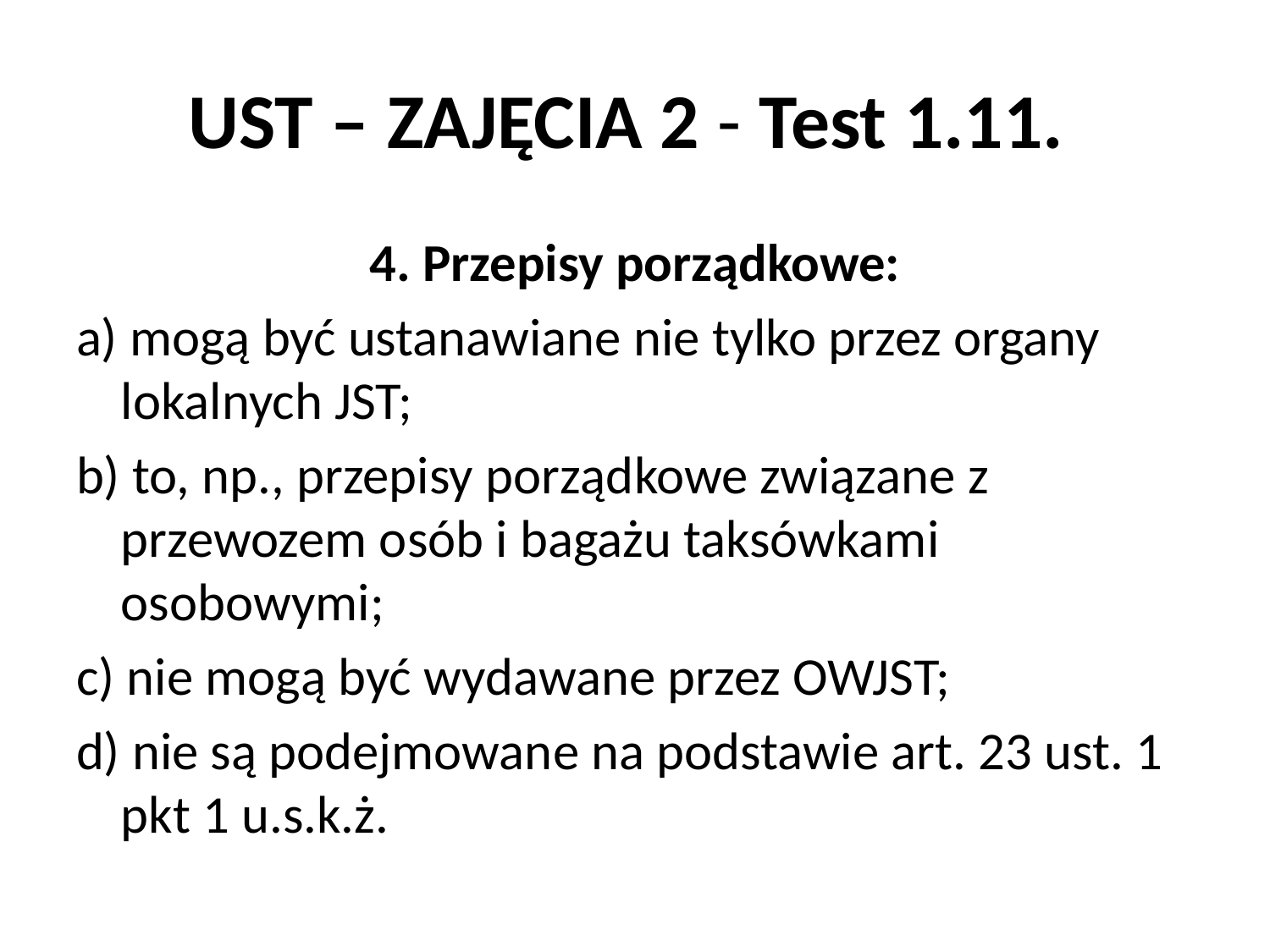

# UST – ZAJĘCIA 2 - Test 1.11.
4. Przepisy porządkowe:
a) mogą być ustanawiane nie tylko przez organy lokalnych JST;
b) to, np., przepisy porządkowe związane z przewozem osób i bagażu taksówkami osobowymi;
c) nie mogą być wydawane przez OWJST;
d) nie są podejmowane na podstawie art. 23 ust. 1 pkt 1 u.s.k.ż.